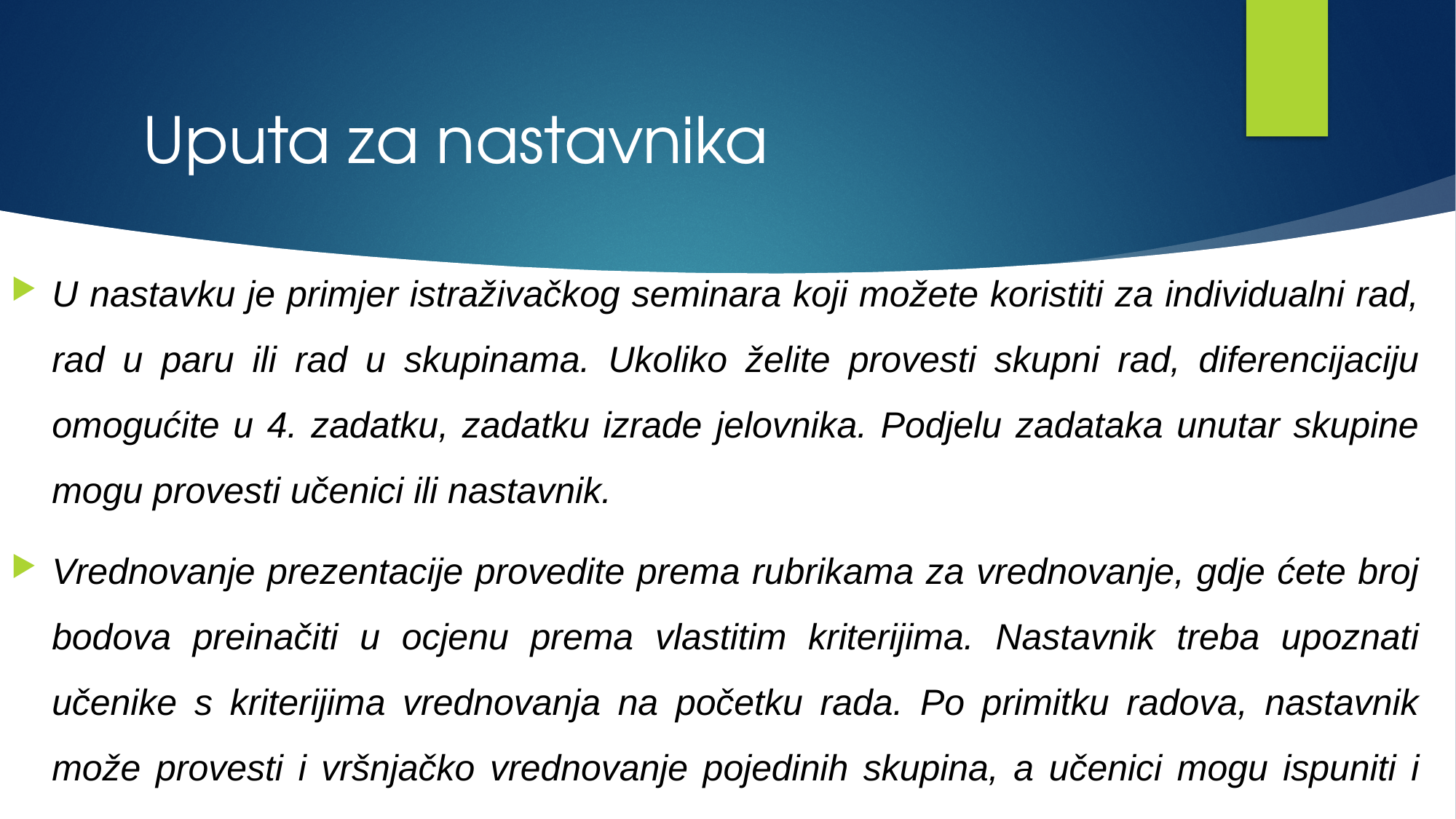

# Uputa za nastavnika

U nastavku je primjer istraživačkog seminara koji možete koristiti za individualni rad, rad u paru ili rad u skupinama. Ukoliko želite provesti skupni rad, diferencijaciju omogućite u 4. zadatku, zadatku izrade jelovnika. Podjelu zadataka unutar skupine mogu provesti učenici ili nastavnik.
Vrednovanje prezentacije provedite prema rubrikama za vrednovanje, gdje ćete broj bodova preinačiti u ocjenu prema vlastitim kriterijima. Nastavnik treba upoznati učenike s kriterijima vrednovanja na početku rada. Po primitku radova, nastavnik može provesti i vršnjačko vrednovanje pojedinih skupina, a učenici mogu ispuniti i skalu procjene vlastitog angažmana u skupini.
S poštovanjem,